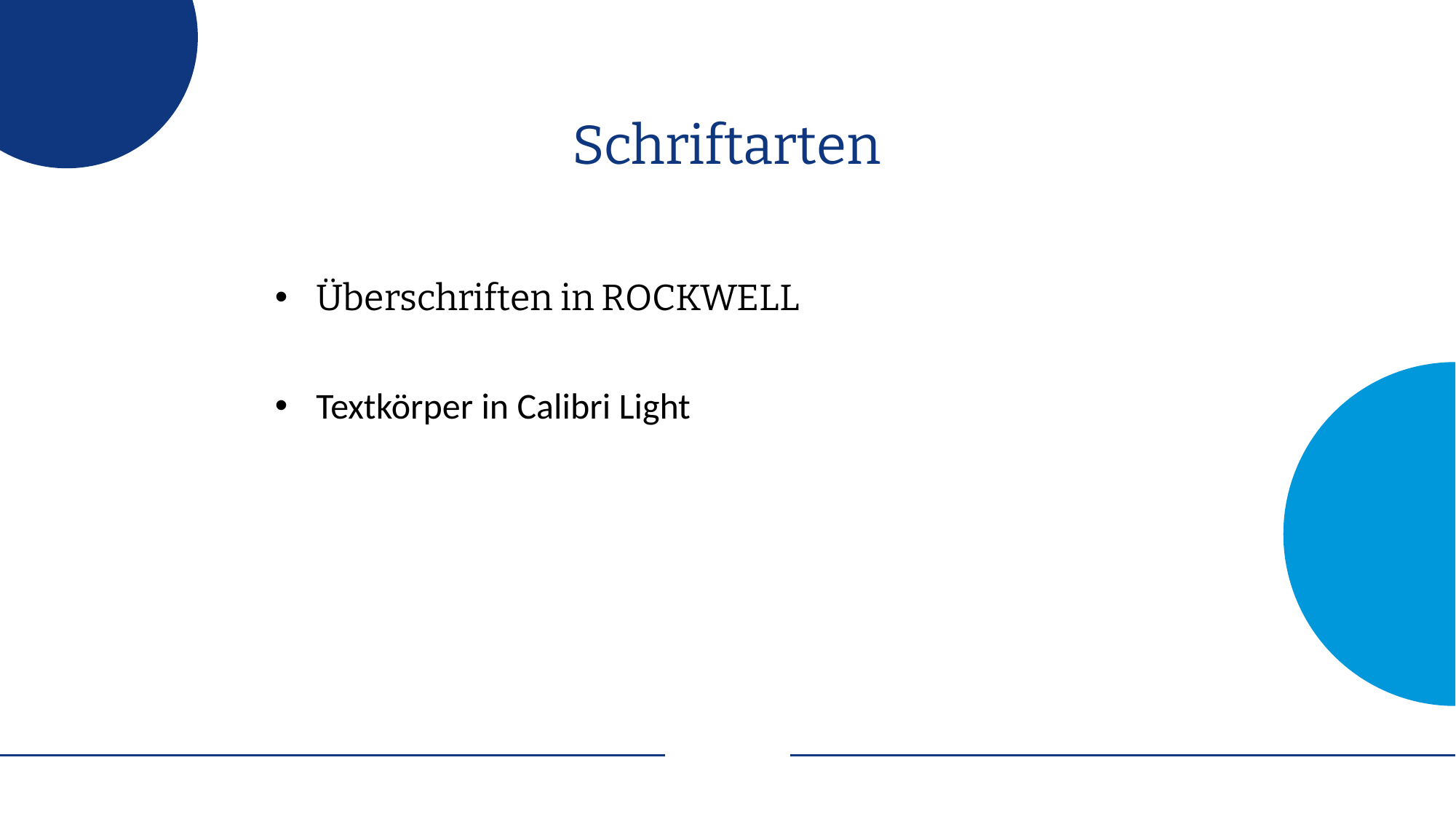

Schriftarten
Überschriften in ROCKWELL

Textkörper in Calibri Light